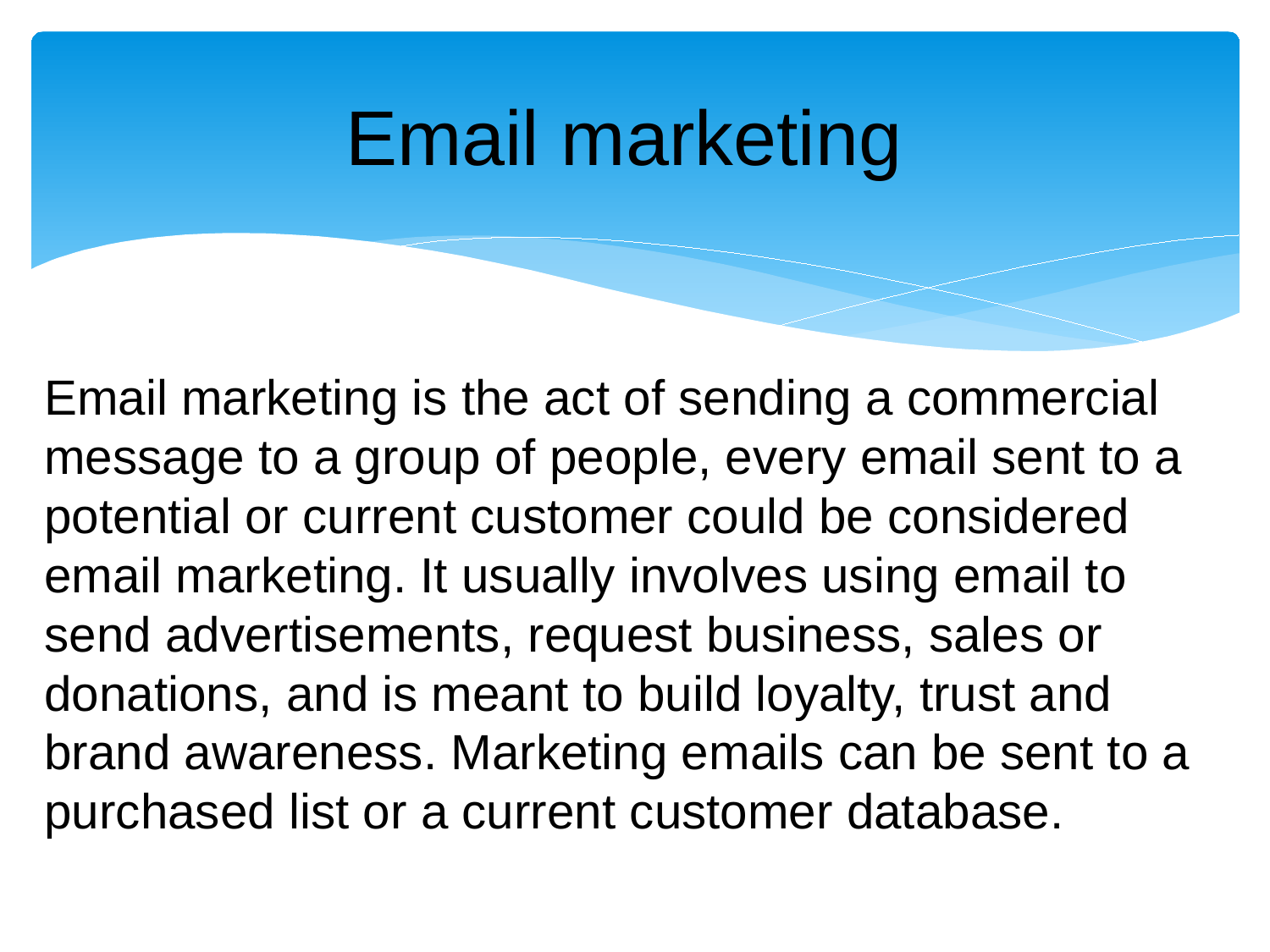

# Email marketing
Email marketing is the act of sending a commercial message to a group of people, every email sent to a potential or current customer could be considered email marketing. It usually involves using email to send advertisements, request business, sales or donations, and is meant to build loyalty, trust and brand awareness. Marketing emails can be sent to a purchased list or a current customer database.